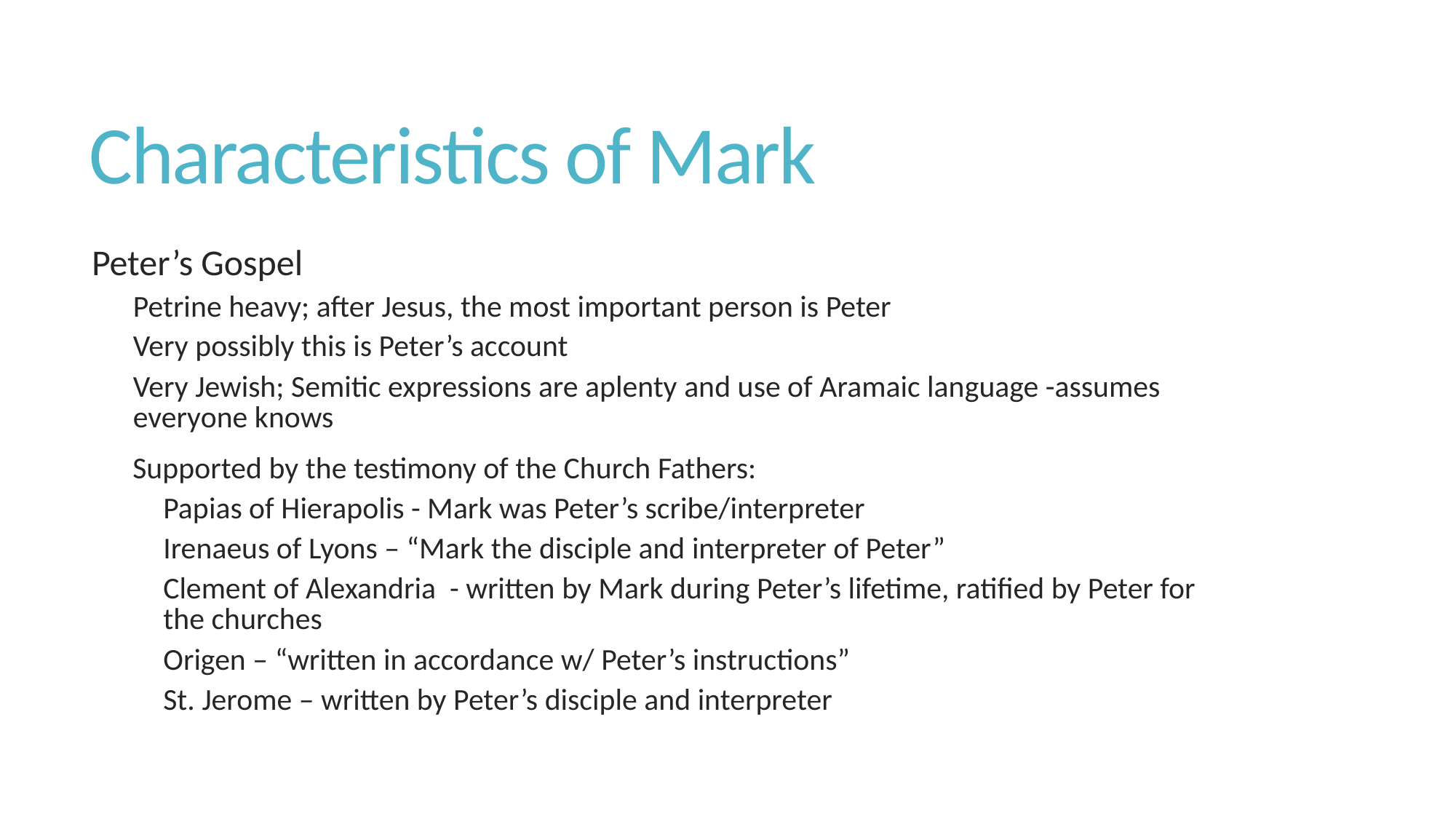

# Characteristics of Mark
Peter’s Gospel
Petrine heavy; after Jesus, the most important person is Peter
Very possibly this is Peter’s account
Very Jewish; Semitic expressions are aplenty and use of Aramaic language -assumes everyone knows
Supported by the testimony of the Church Fathers:
Papias of Hierapolis - Mark was Peter’s scribe/interpreter
Irenaeus of Lyons – “Mark the disciple and interpreter of Peter”
Clement of Alexandria  - written by Mark during Peter’s lifetime, ratified by Peter for the churches
Origen – “written in accordance w/ Peter’s instructions”
St. Jerome – written by Peter’s disciple and interpreter